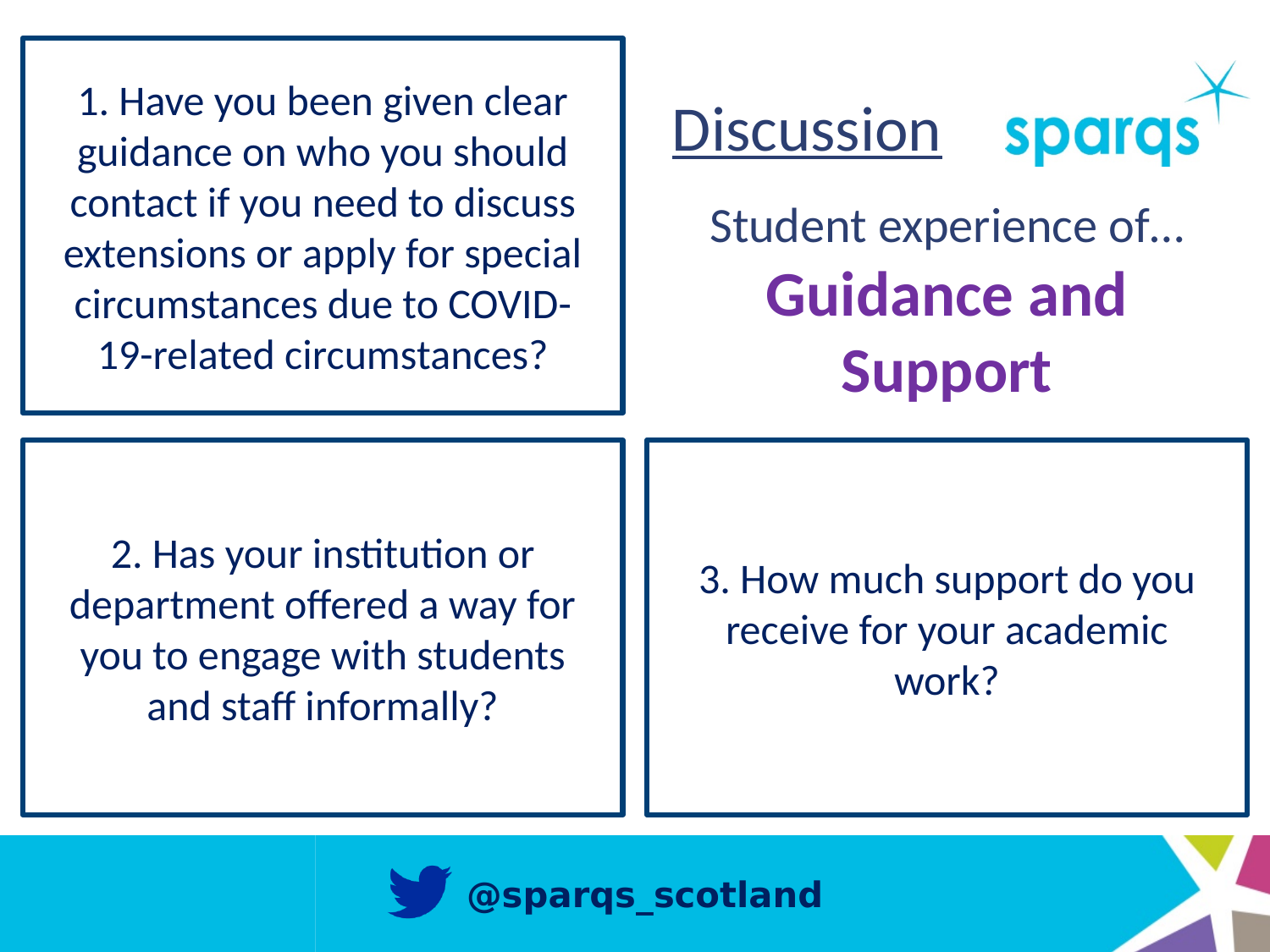

1. Have you been given clear guidance on who you should contact if you need to discuss extensions or apply for special circumstances due to COVID-19-related circumstances?
# Discussion
Student experience of…
Guidance and Support
2. Has your institution or department offered a way for you to engage with students and staff informally?
3. How much support do you receive for your academic work?